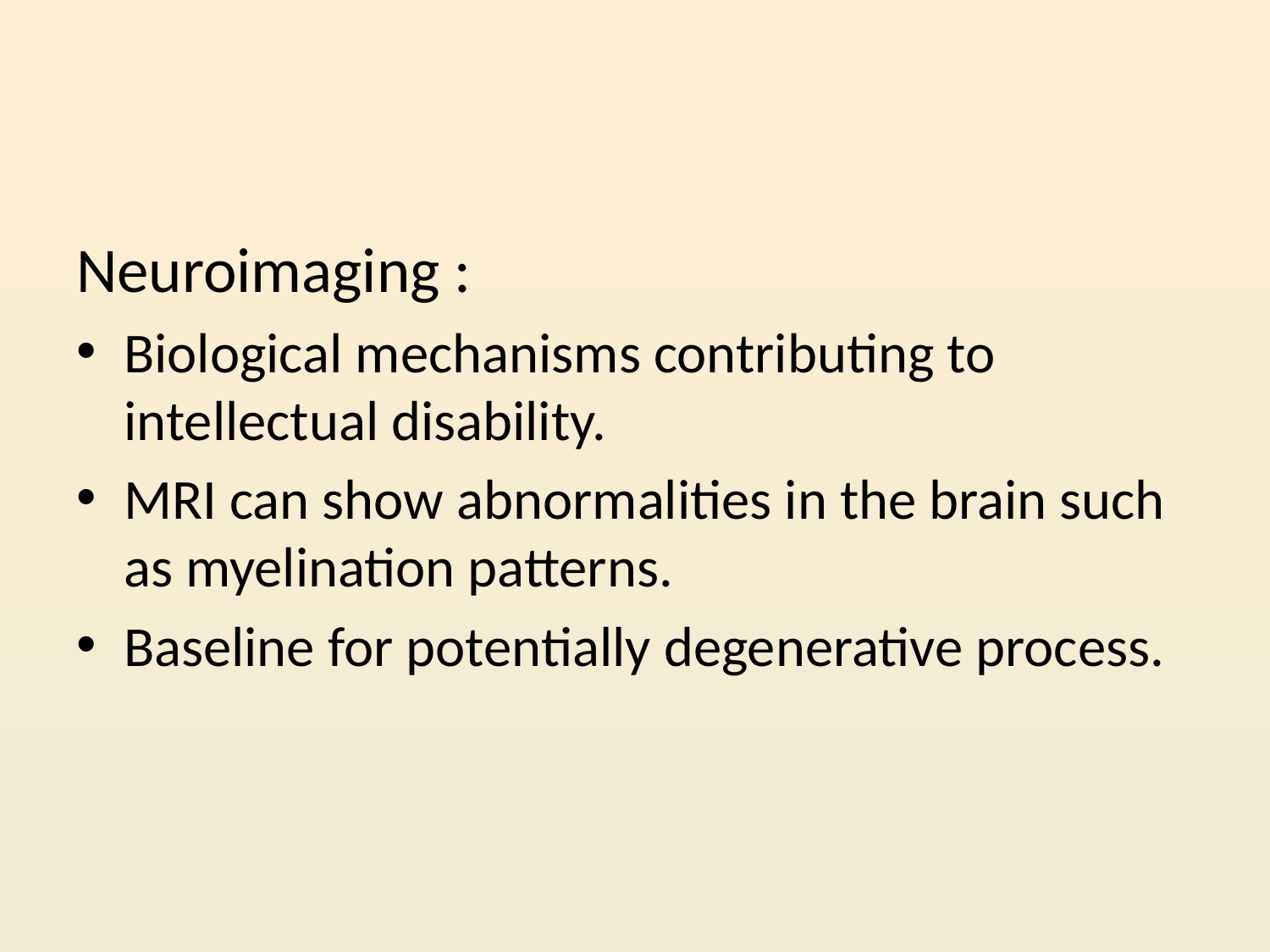

#
Neuroimaging :
Biological mechanisms contributing to intellectual disability.
MRI can show abnormalities in the brain such as myelination patterns.
Baseline for potentially degenerative process.